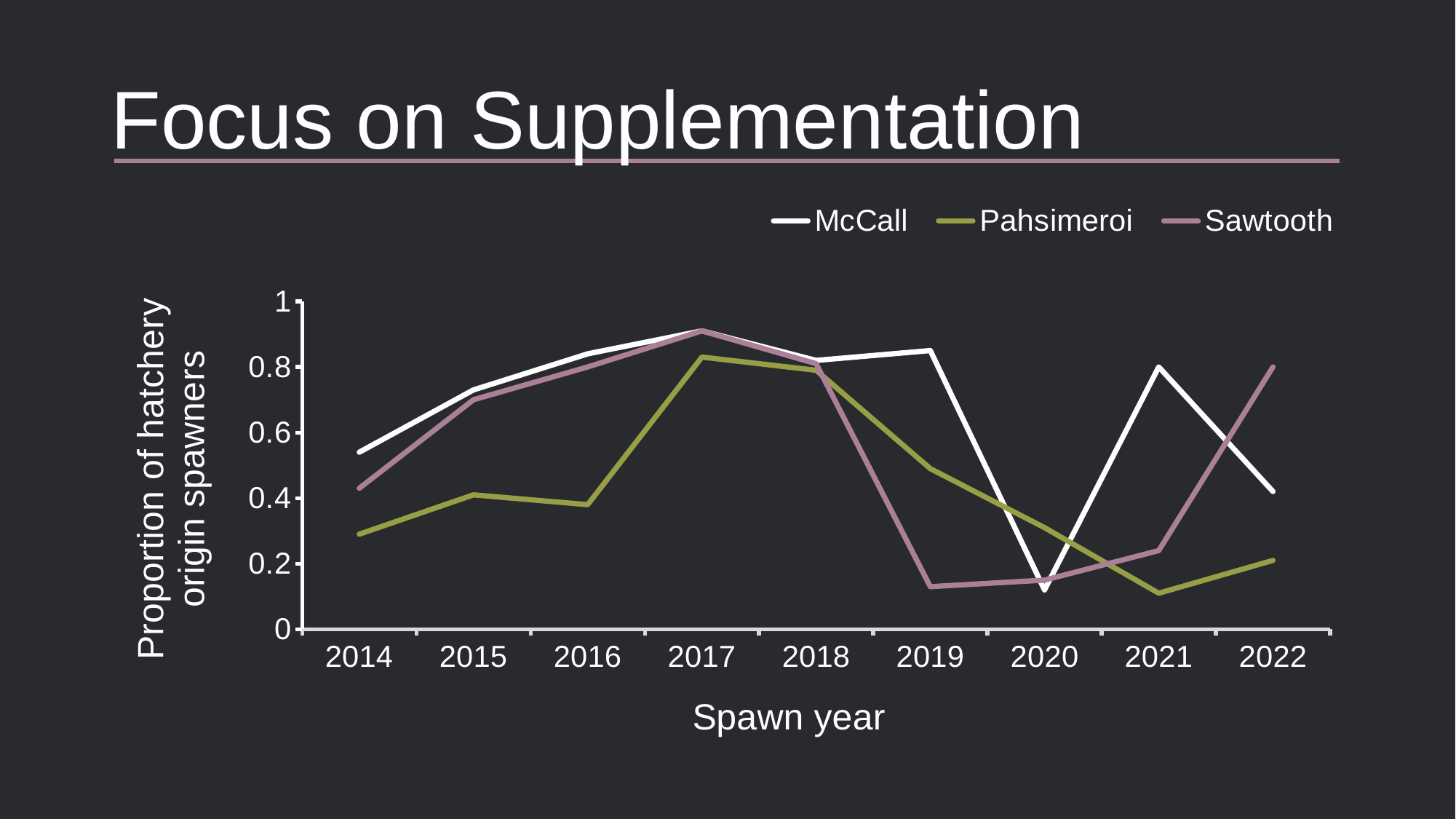

# Focus on Supplementation

### Chart: .

| Category | McCall | Pahsimeroi | Sawtooth |
|---|---|---|---|
| 2014 | 0.54 | 0.29 | 0.43 |
| 2015 | 0.73 | 0.41 | 0.7 |
| 2016 | 0.84 | 0.38 | 0.8 |
| 2017 | 0.91 | 0.83 | 0.91 |
| 2018 | 0.82 | 0.79 | 0.81 |
| 2019 | 0.85 | 0.49 | 0.13 |
| 2020 | 0.12 | 0.31 | 0.15 |
| 2021 | 0.8 | 0.11 | 0.24 |
| 2022 | 0.42 | 0.21 | 0.8 |